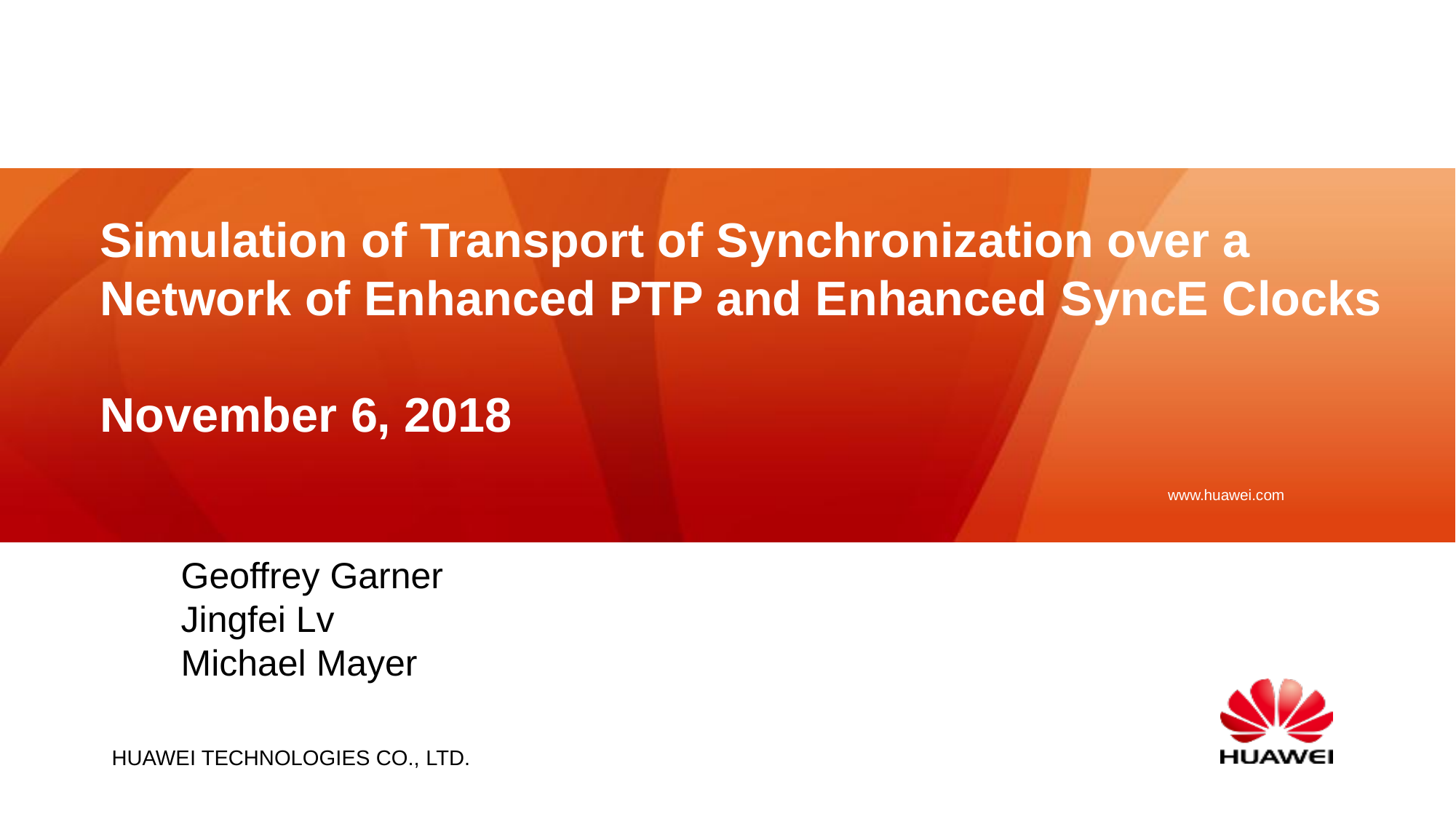

# Simulation of Transport of Synchronization over a Network of Enhanced PTP and Enhanced SyncE Clocks November 6, 2018
Geoffrey Garner
Jingfei Lv
Michael Mayer